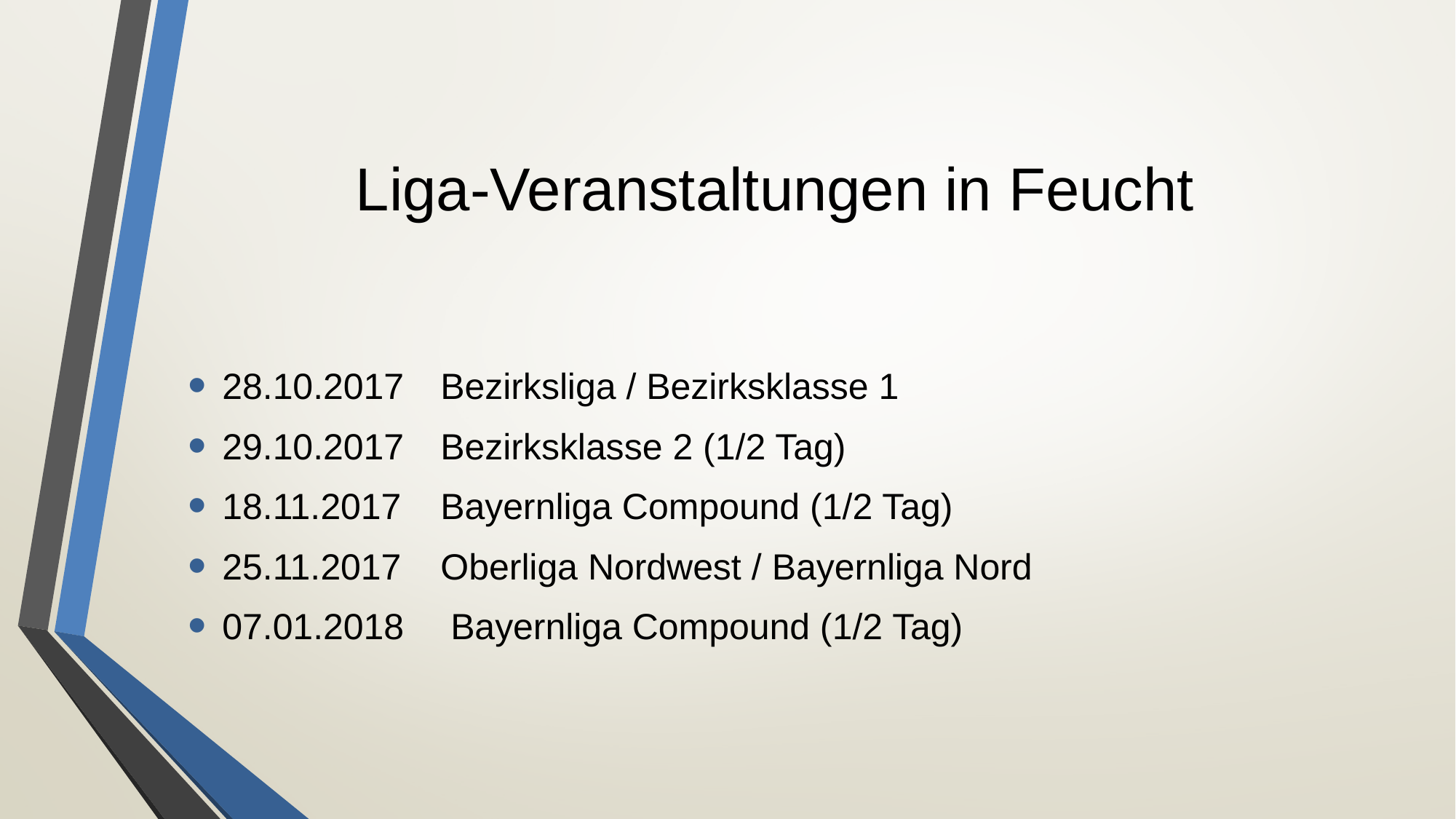

# Liga-Veranstaltungen in Feucht
28.10.2017	Bezirksliga / Bezirksklasse 1
29.10.2017	Bezirksklasse 2 (1/2 Tag)
18.11.2017	Bayernliga Compound (1/2 Tag)
25.11.2017	Oberliga Nordwest / Bayernliga Nord
07.01.2018	 Bayernliga Compound (1/2 Tag)